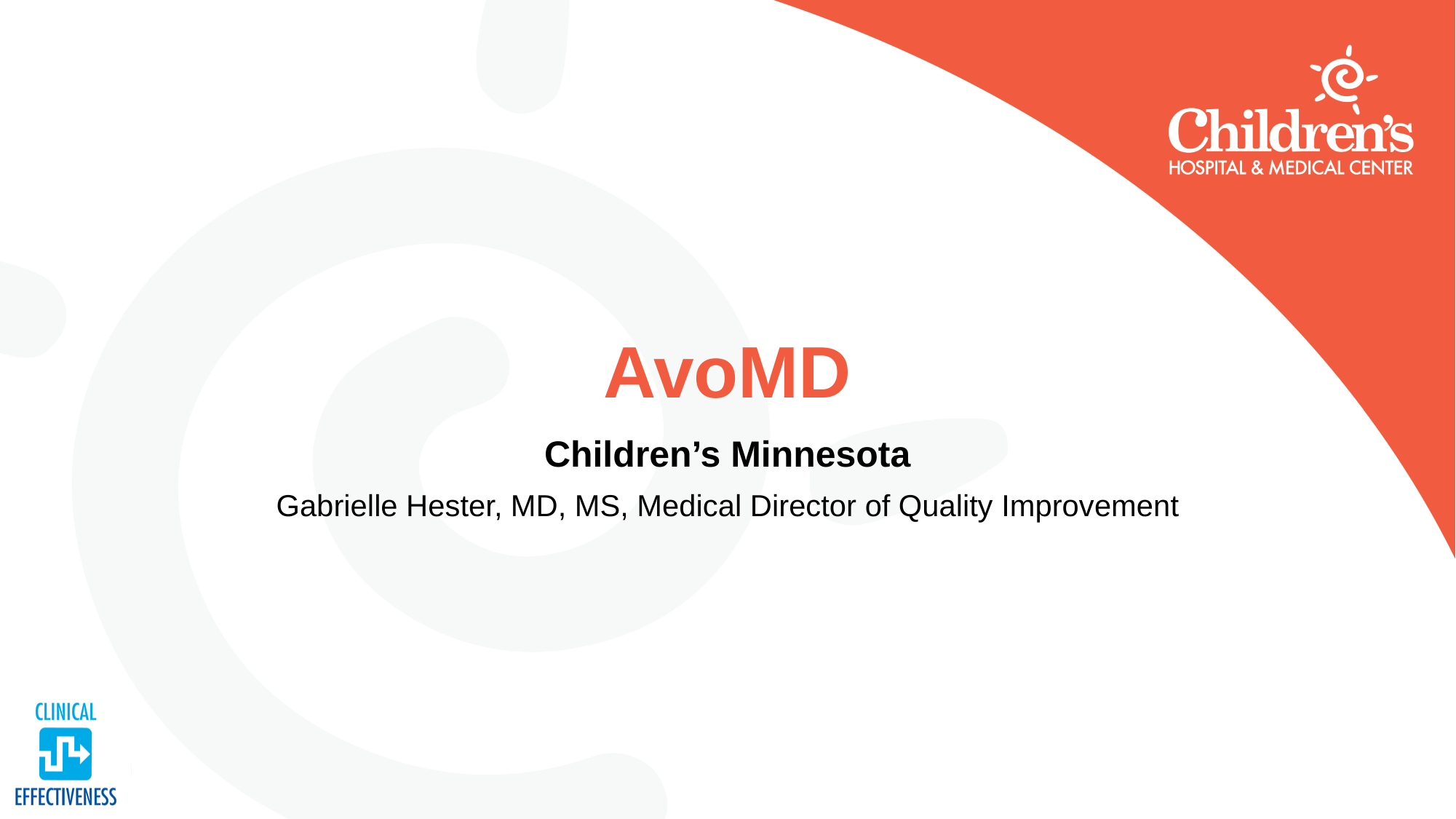

# AvoMD
Children’s Minnesota
Gabrielle Hester, MD, MS, Medical Director of Quality Improvement